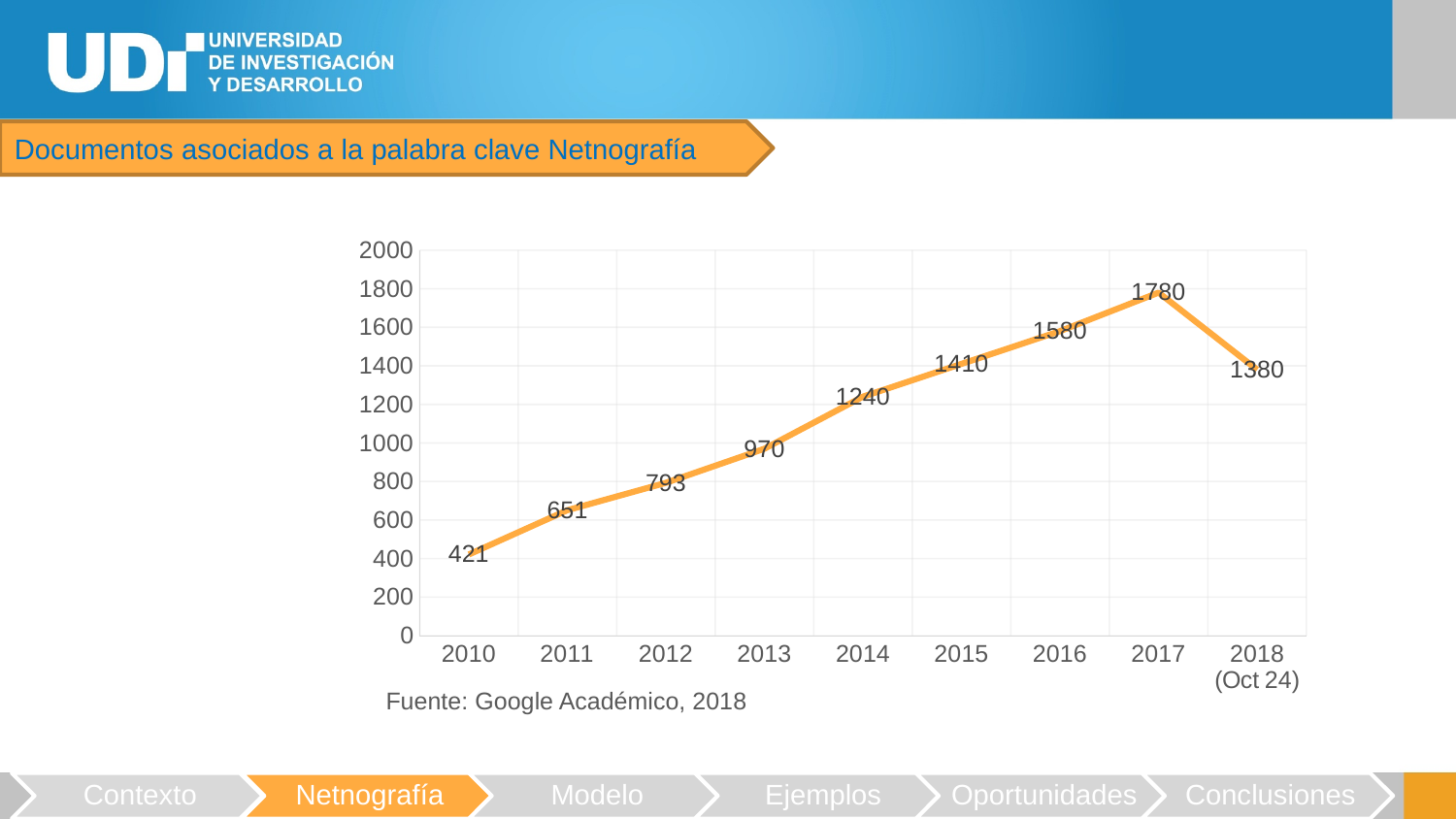

Documentos asociados a la palabra clave Netnografía

### Chart

| Category | Documentos |
|---|---|
| 2010 | 421.0 |
| 2011 | 651.0 |
| 2012 | 793.0 |
| 2013 | 970.0 |
| 2014 | 1240.0 |
| 2015 | 1410.0 |
| 2016 | 1580.0 |
| 2017 | 1780.0 |
| 2018 (Oct 24) | 1380.0 |
Fuente: Google Académico, 2018
Contexto
Netnografía
Modelo
Ejemplos
Oportunidades
Conclusiones